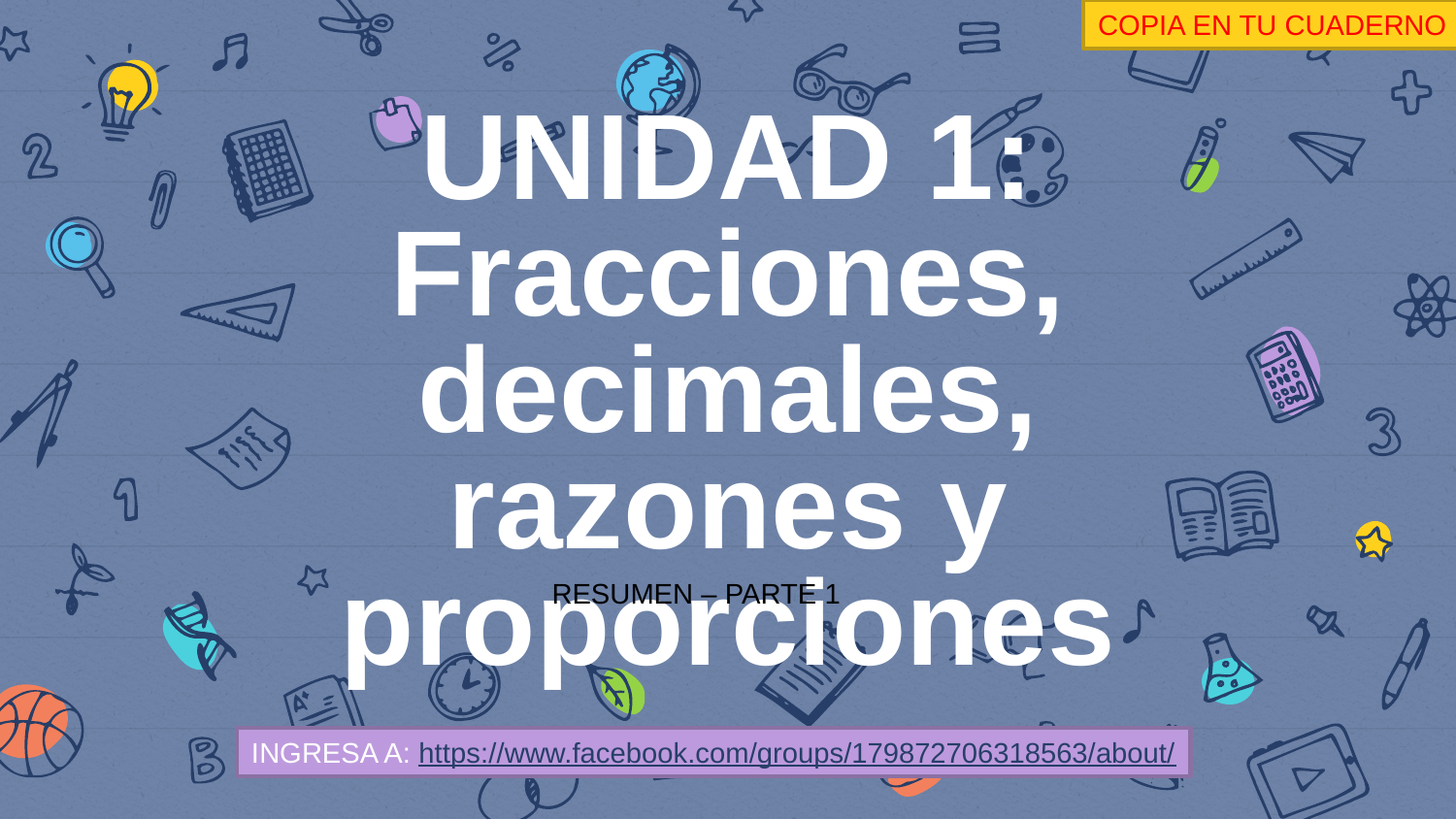

COPIA EN TU CUADERNO
# UNIDAD 1: Fracciones, decimales, razones y proporciones
RESUMEN – PARTE 1
INGRESA A: https://www.facebook.com/groups/179872706318563/about/